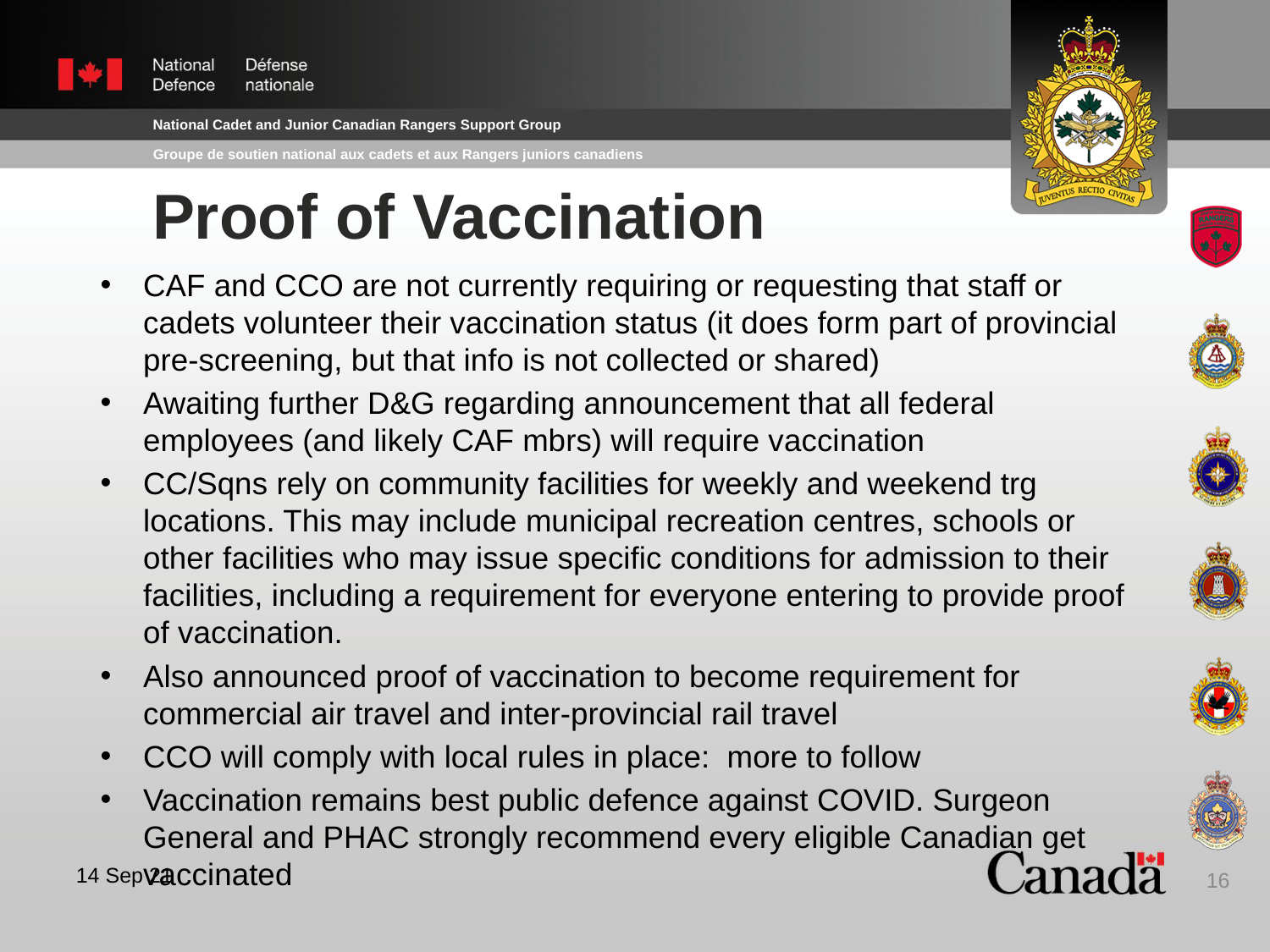

# Proof of Vaccination
CAF and CCO are not currently requiring or requesting that staff or cadets volunteer their vaccination status (it does form part of provincial pre-screening, but that info is not collected or shared)
Awaiting further D&G regarding announcement that all federal employees (and likely CAF mbrs) will require vaccination
CC/Sqns rely on community facilities for weekly and weekend trg locations. This may include municipal recreation centres, schools or other facilities who may issue specific conditions for admission to their facilities, including a requirement for everyone entering to provide proof of vaccination.
Also announced proof of vaccination to become requirement for commercial air travel and inter-provincial rail travel
CCO will comply with local rules in place:  more to follow
Vaccination remains best public defence against COVID. Surgeon General and PHAC strongly recommend every eligible Canadian get vaccinated
16
14 Sep 21